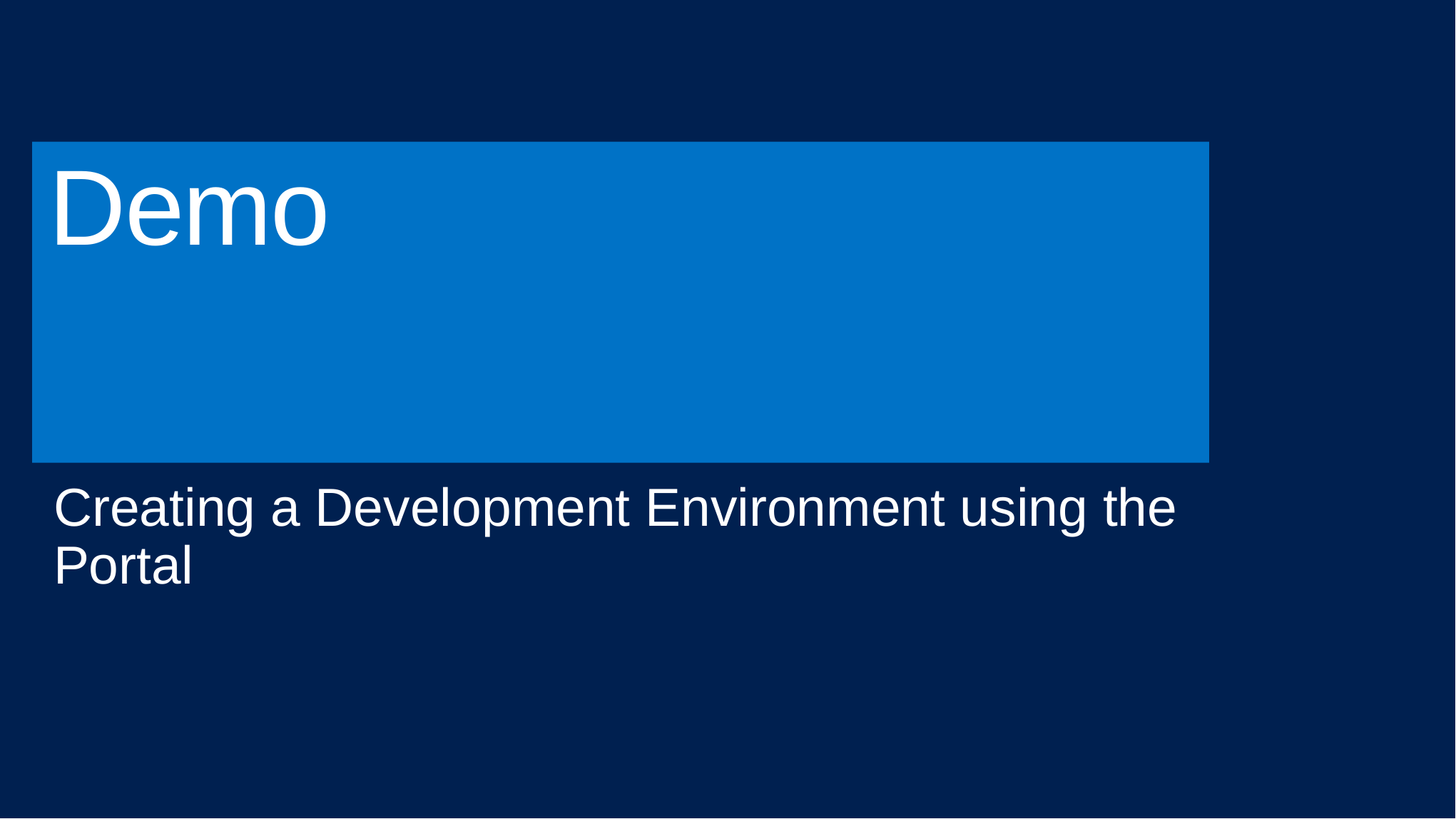

# Demo
Creating a Development Environment using the Portal